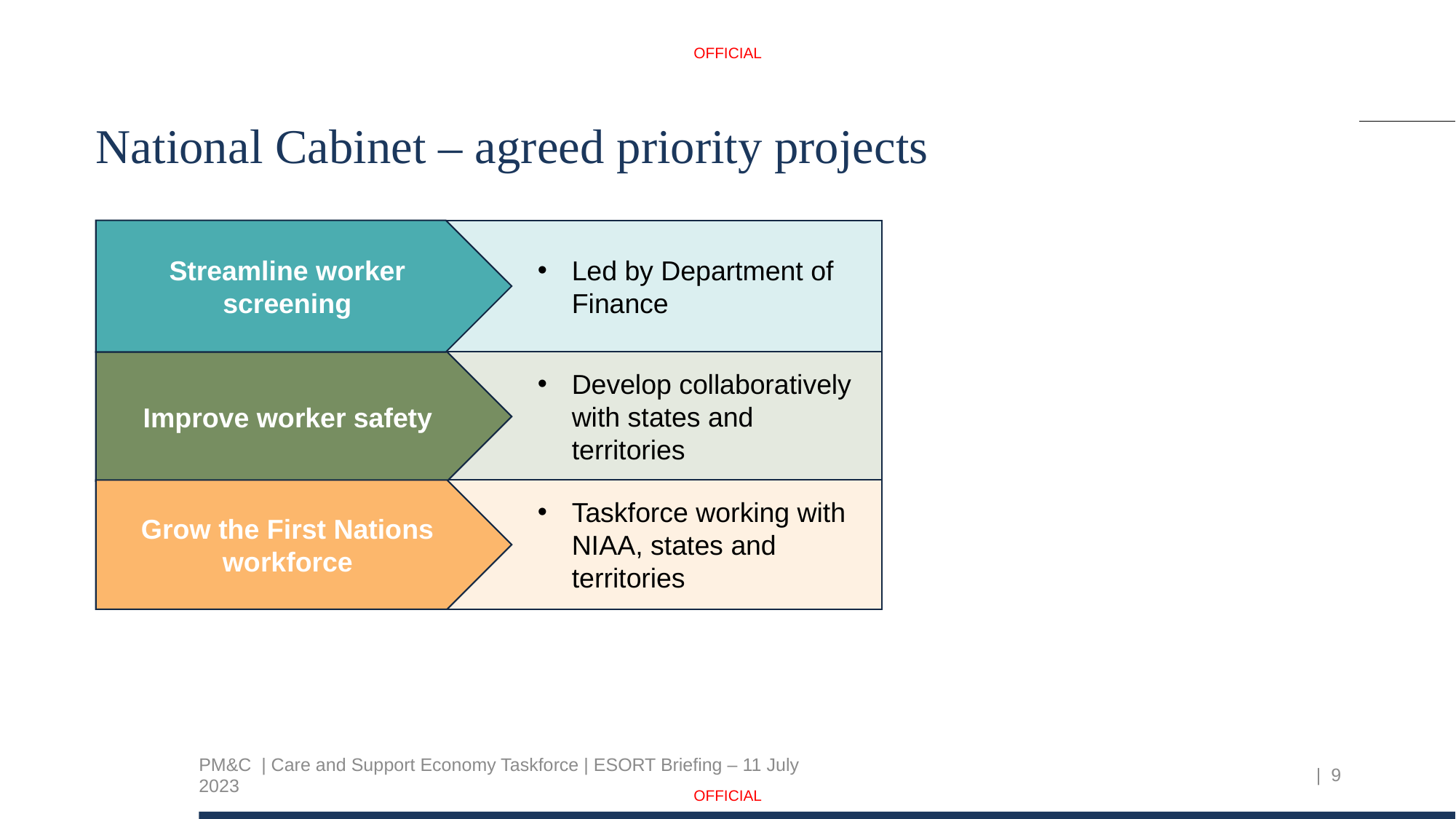

OFFICIAL
# National Cabinet – agreed priority projects
Streamline worker screening
Led by Department of Finance
Develop collaboratively with states and territories
Improve worker safety
Taskforce working with NIAA, states and territories
Grow the First Nations workforce
PM&C  | Care and Support Economy Taskforce | ESORT Briefing – 11 July 2023
|  9
OFFICIAL